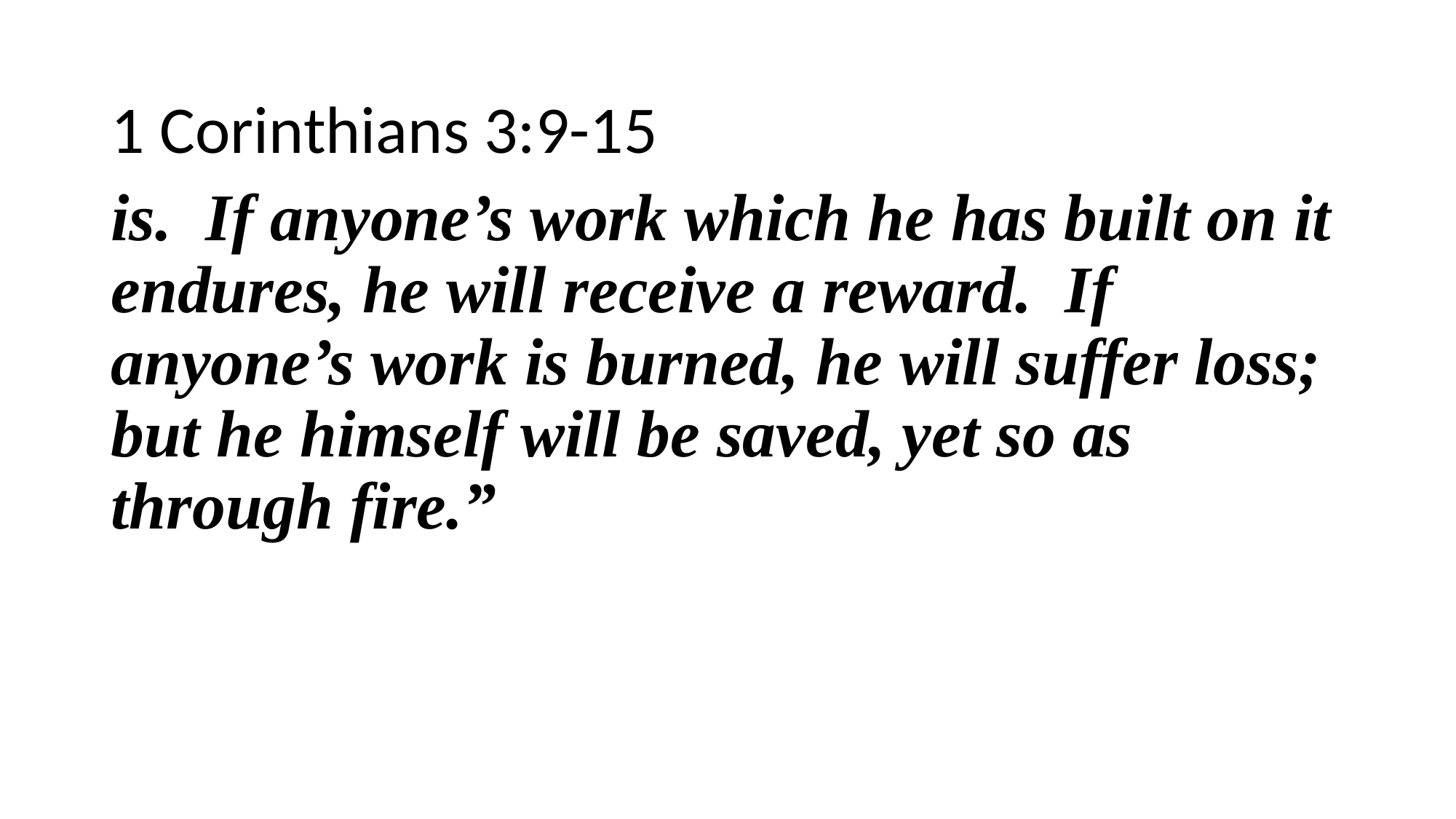

1 Corinthians 3:9-15
is.  If anyone’s work which he has built on it endures, he will receive a reward.  If anyone’s work is burned, he will suffer loss; but he himself will be saved, yet so as through fire.”